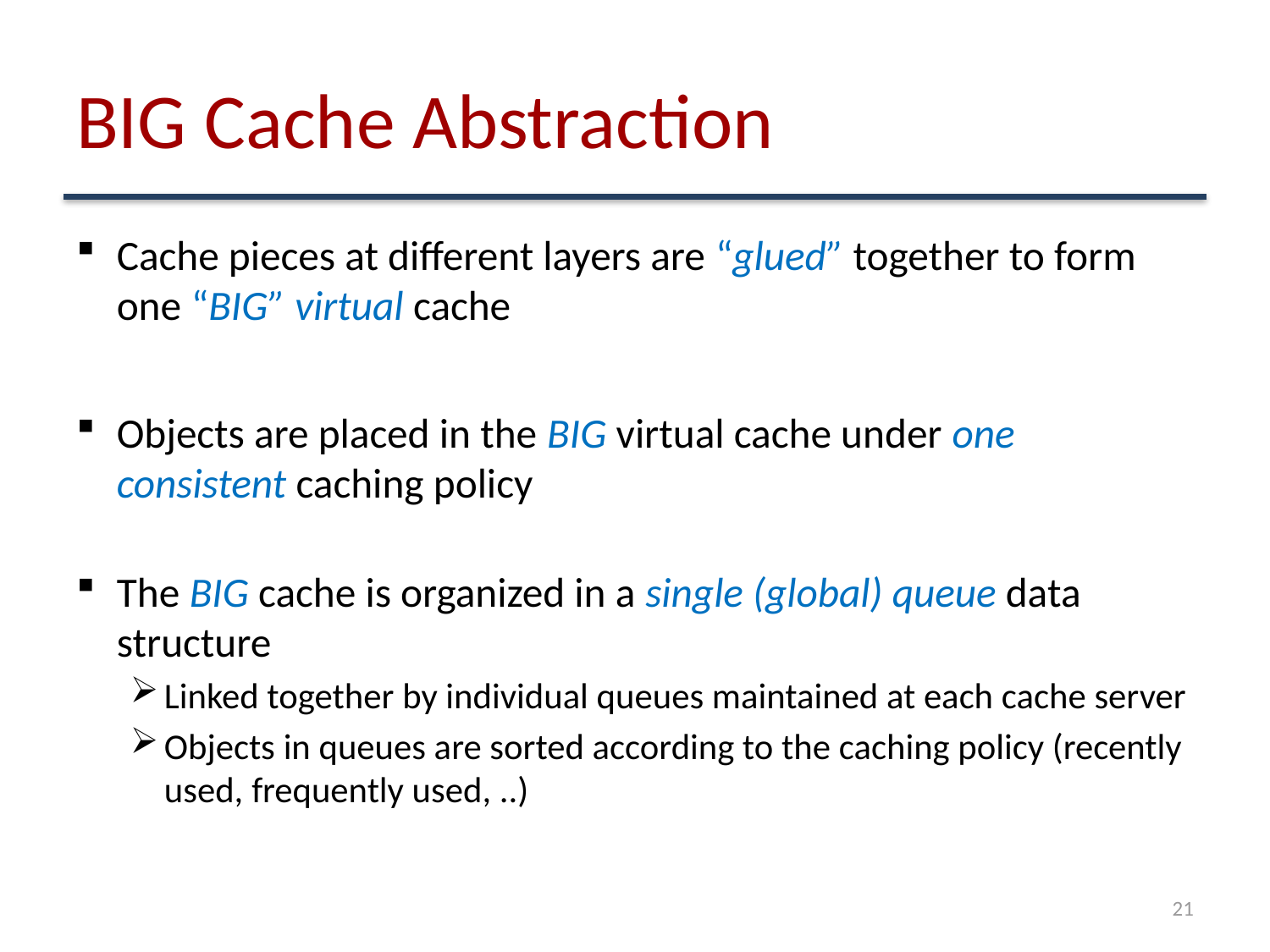

# BIG Cache Abstraction
Cache pieces at different layers are “glued” together to form one “BIG” virtual cache

Objects are placed in the BIG virtual cache under one consistent caching policy
The BIG cache is organized in a single (global) queue data structure
Linked together by individual queues maintained at each cache server
Objects in queues are sorted according to the caching policy (recently used, frequently used, ..)

21